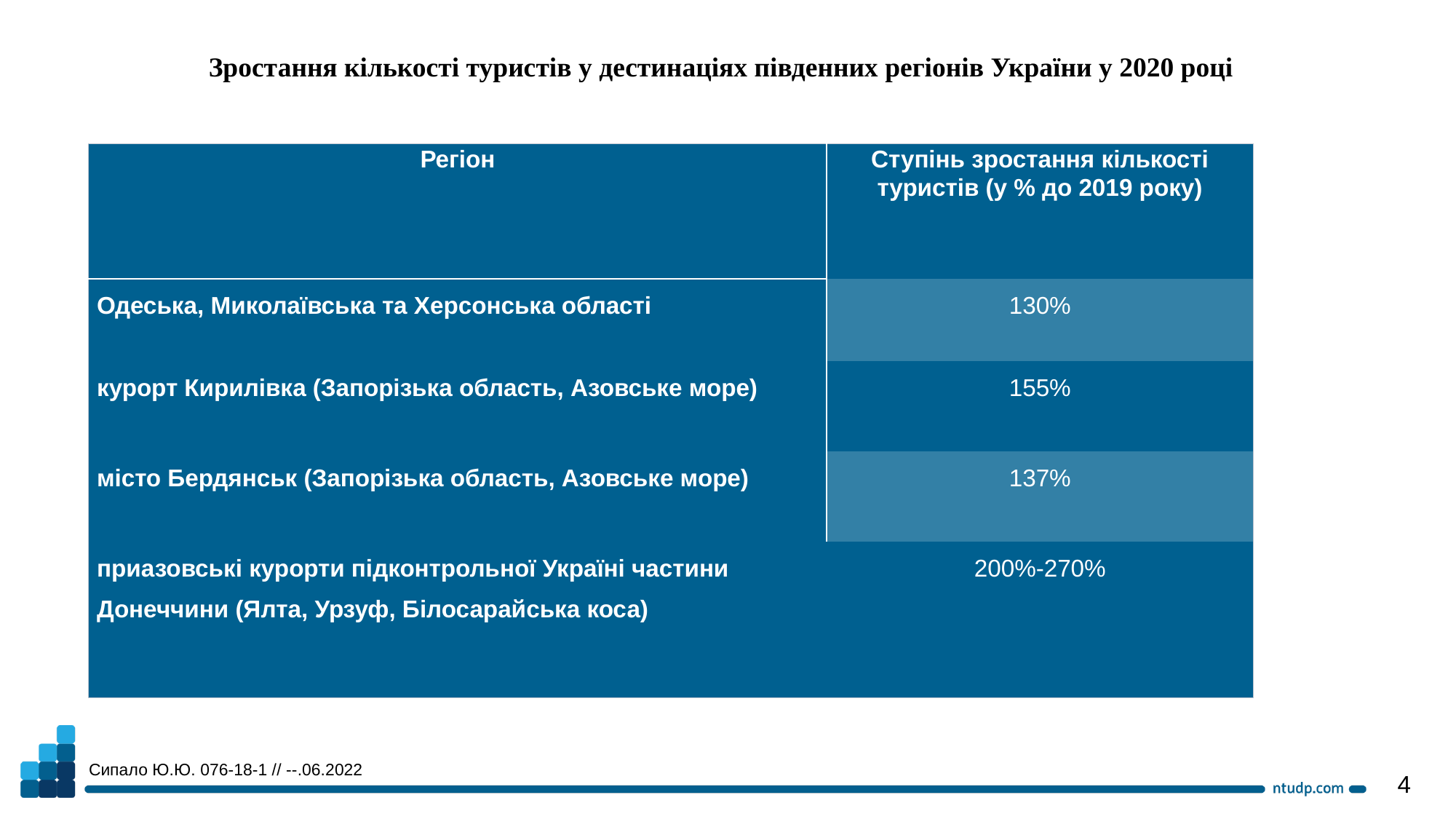

Зростання кількості туристів у дестинаціях південних регіонів України у 2020 році
| Регіон | Ступінь зростання кількості туристів (у % до 2019 року) |
| --- | --- |
| Одеська, Миколаївська та Херсонська області | 130% |
| курорт Кирилівка (Запорізька область, Азовське море) | 155% |
| місто Бердянськ (Запорізька область, Азовське море) | 137% |
| приазовські курорти підконтрольної Україні частини Донеччини (Ялта, Урзуф, Білосарайська коса) | 200%-270% |
Сипало Ю.Ю. 076-18-1 // --.06.2022